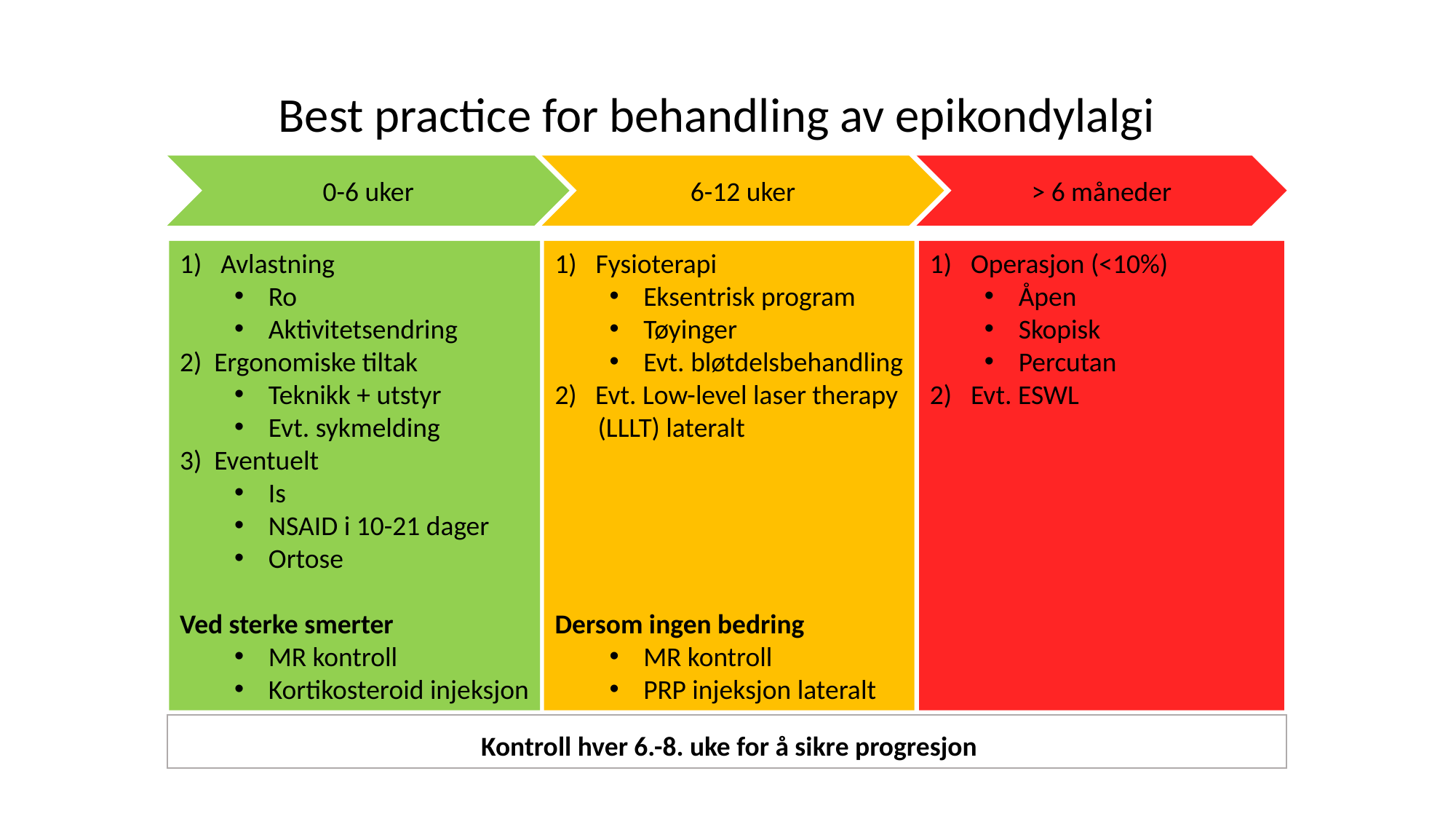

Best practice for behandling av epikondylalgi
0-6 uker
6-12 uker
> 6 måneder
Avlastning
Ro
Aktivitetsendring
2)  Ergonomiske tiltak
Teknikk + utstyr
Evt. sykmelding
3)  Eventuelt
Is
NSAID i 10-21 dager
Ortose

Ved sterke smerter
MR kontroll
Kortikosteroid injeksjon
Fysioterapi
Eksentrisk program
Tøyinger
Evt. bløtdelsbehandling
2)   Evt. Low-level laser therapy
       (LLLT) lateralt

Dersom ingen bedring
MR kontroll
PRP injeksjon lateralt
Operasjon (<10%)
Åpen
Skopisk
Percutan
Evt. ESWL

Kontroll hver 6.-8. uke for å sikre progresjon